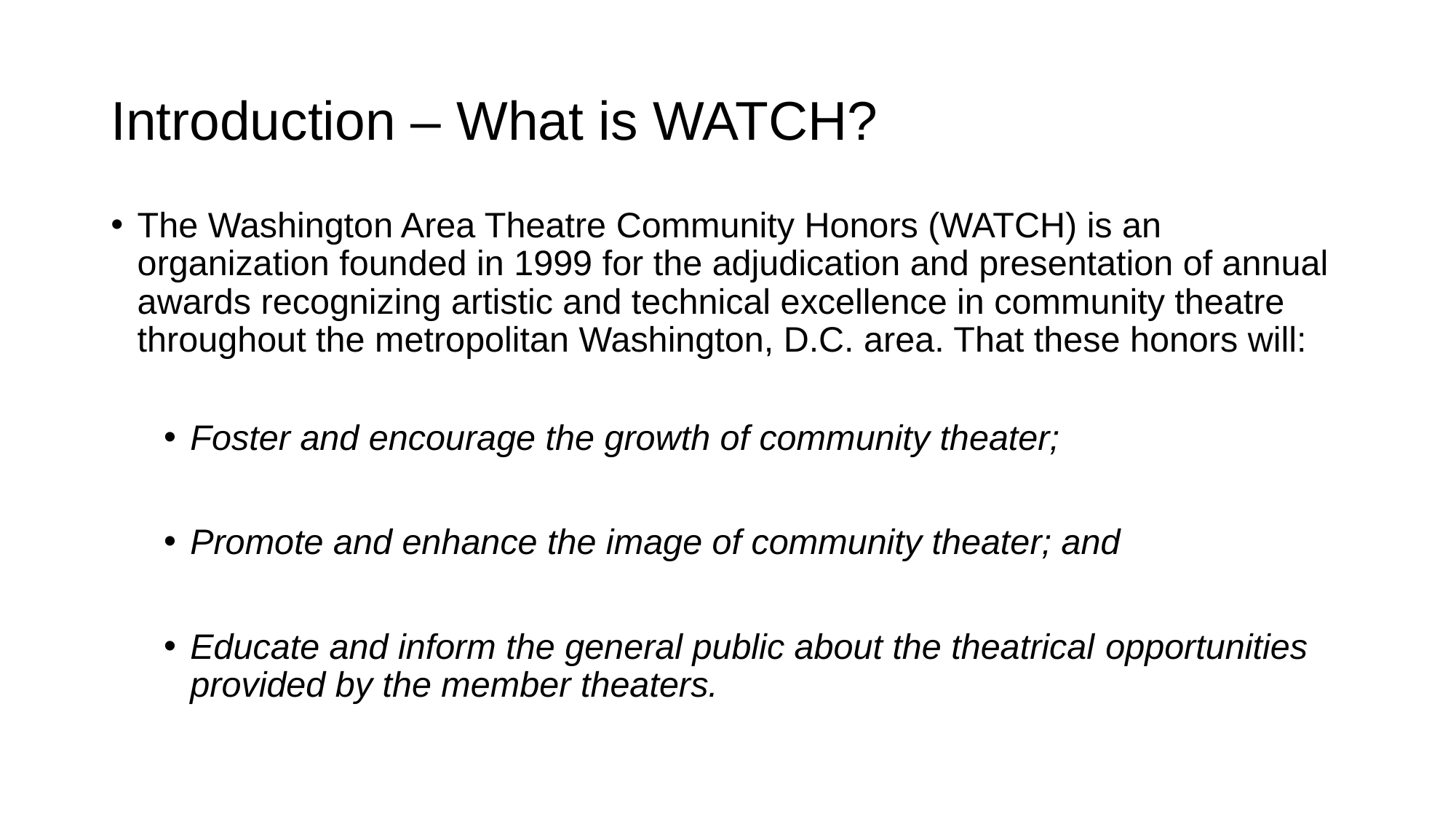

# Introduction – What is WATCH?
The Washington Area Theatre Community Honors (WATCH) is an organization founded in 1999 for the adjudication and presentation of annual awards recognizing artistic and technical excellence in community theatre throughout the metropolitan Washington, D.C. area. That these honors will:

Foster and encourage the growth of community theater;

Promote and enhance the image of community theater; and

Educate and inform the general public about the theatrical opportunities provided by the member theaters.